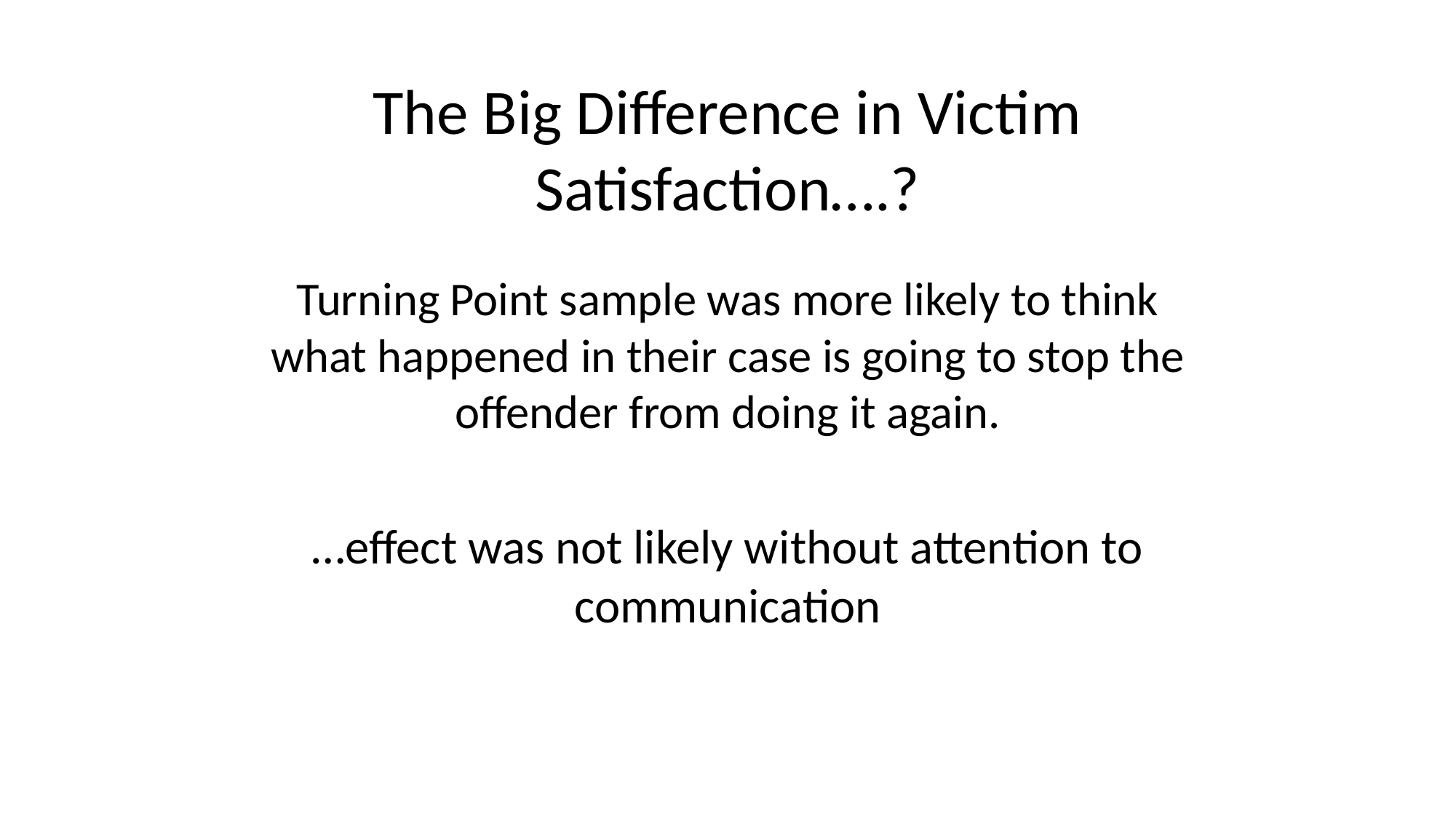

# The Big Difference in Victim Satisfaction….?
Turning Point sample was more likely to think what happened in their case is going to stop the offender from doing it again.

…effect was not likely without attention to communication